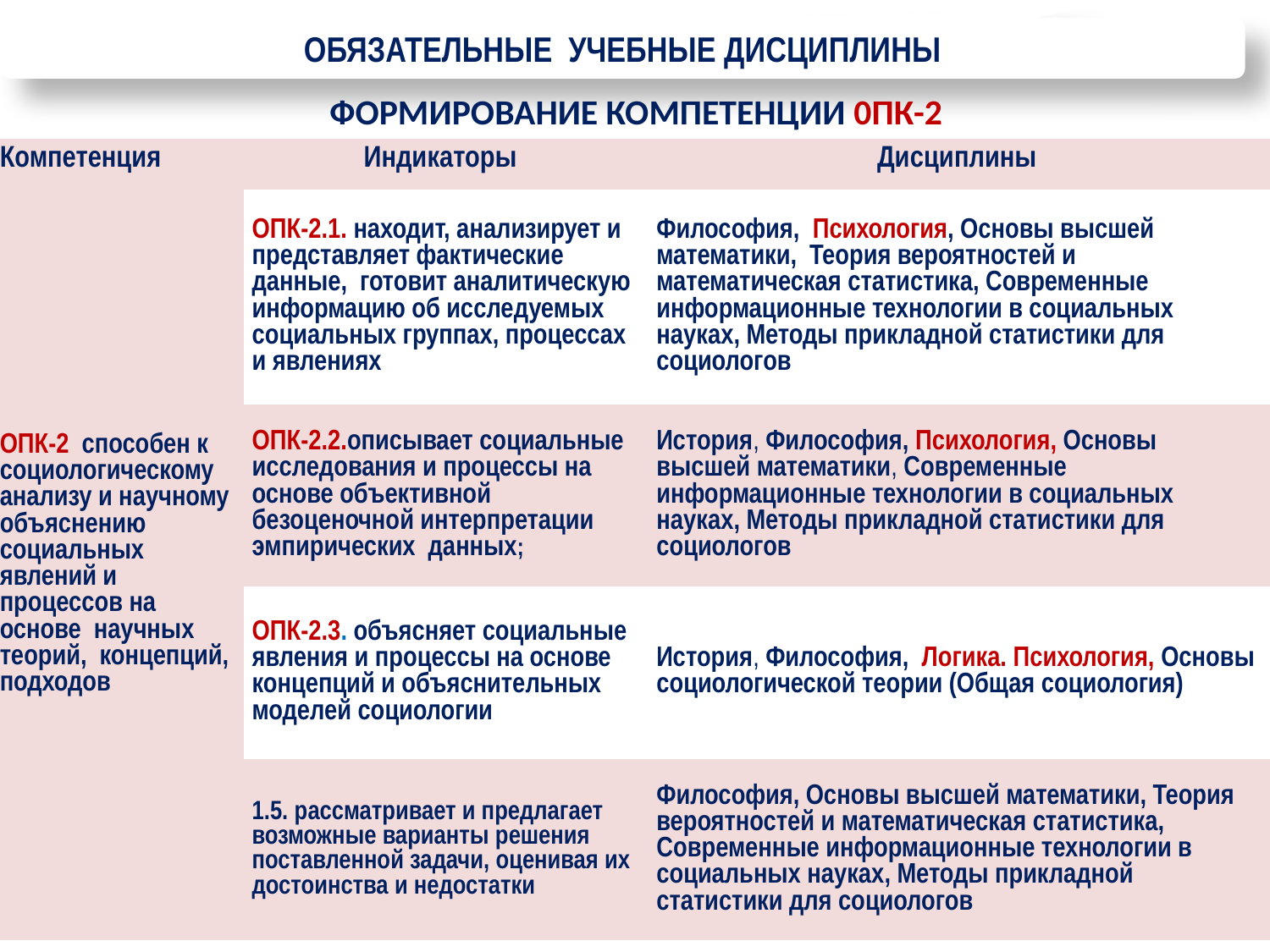

ОБЯЗАТЕЛЬНЫЕ  УЧЕБНЫЕ ДИСЦИПЛИНЫ
ФОРМИРОВАНИЕ КОМПЕТЕНЦИИ 0ПК-2
| Компетенция | Индикаторы | Дисциплины |
| --- | --- | --- |
| ОПК-2 способен к социологическому анализу и научному объяснению социальных явлений и процессов на основе научных теорий, концепций, подходов | ОПК-2.1. находит, анализирует и представляет фактические данные, готовит аналитическую информацию об исследуемых социальных группах, процессах и явлениях | Философия, Психология, Основы высшей математики, Теория вероятностей и математическая статистика, Современные информационные технологии в социальных науках, Методы прикладной статистики для социологов |
|  | ОПК-2.2.описывает социальные исследования и процессы на основе объективной безоценочной интерпретации эмпирических данных; | История, Философия, Психология, Основы высшей математики, Современные информационные технологии в социальных науках, Методы прикладной статистики для социологов |
|  | ОПК-2.3. объясняет социальные явления и процессы на основе концепций и объяснительных моделей социологии | История, Философия, Логика. Психология, Основы социологической теории (Общая социология) |
|  | 1.5. рассматривает и предлагает возможные варианты решения поставленной задачи, оценивая их достоинства и недостатки | Философия, Основы высшей математики, Теория вероятностей и математическая статистика, Современные информационные технологии в социальных науках, Методы прикладной статистики для социологов |
22